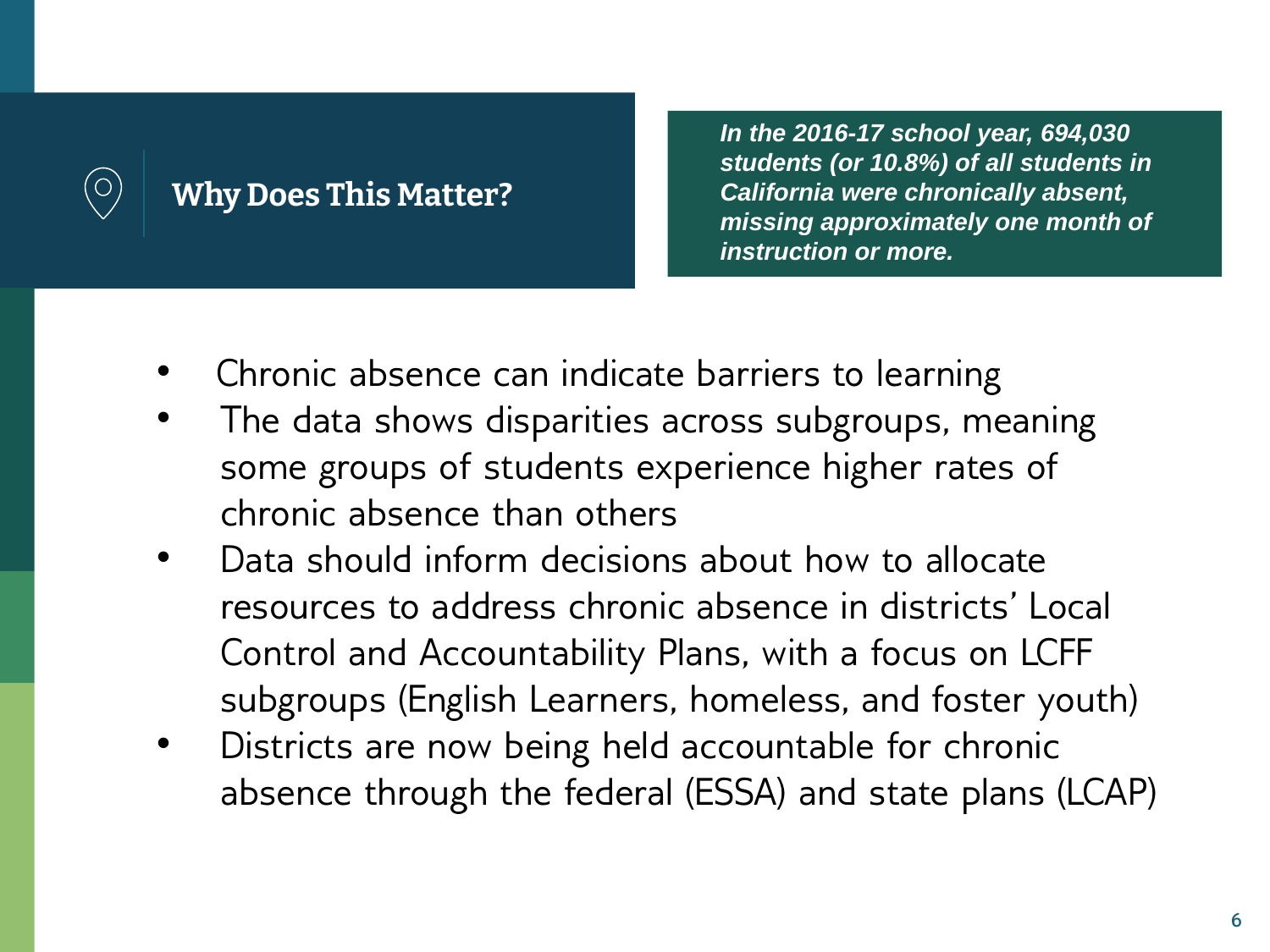

# Why Does This Matter?
In the 2016-17 school year, 694,030 students (or 10.8%) of all students in California were chronically absent, missing approximately one month of instruction or more.

 Chronic absence can indicate barriers to learning
The data shows disparities across subgroups, meaning some groups of students experience higher rates of chronic absence than others
Data should inform decisions about how to allocate resources to address chronic absence in districts’ Local Control and Accountability Plans, with a focus on LCFF subgroups (English Learners, homeless, and foster youth)
Districts are now being held accountable for chronic absence through the federal (ESSA) and state plans (LCAP)